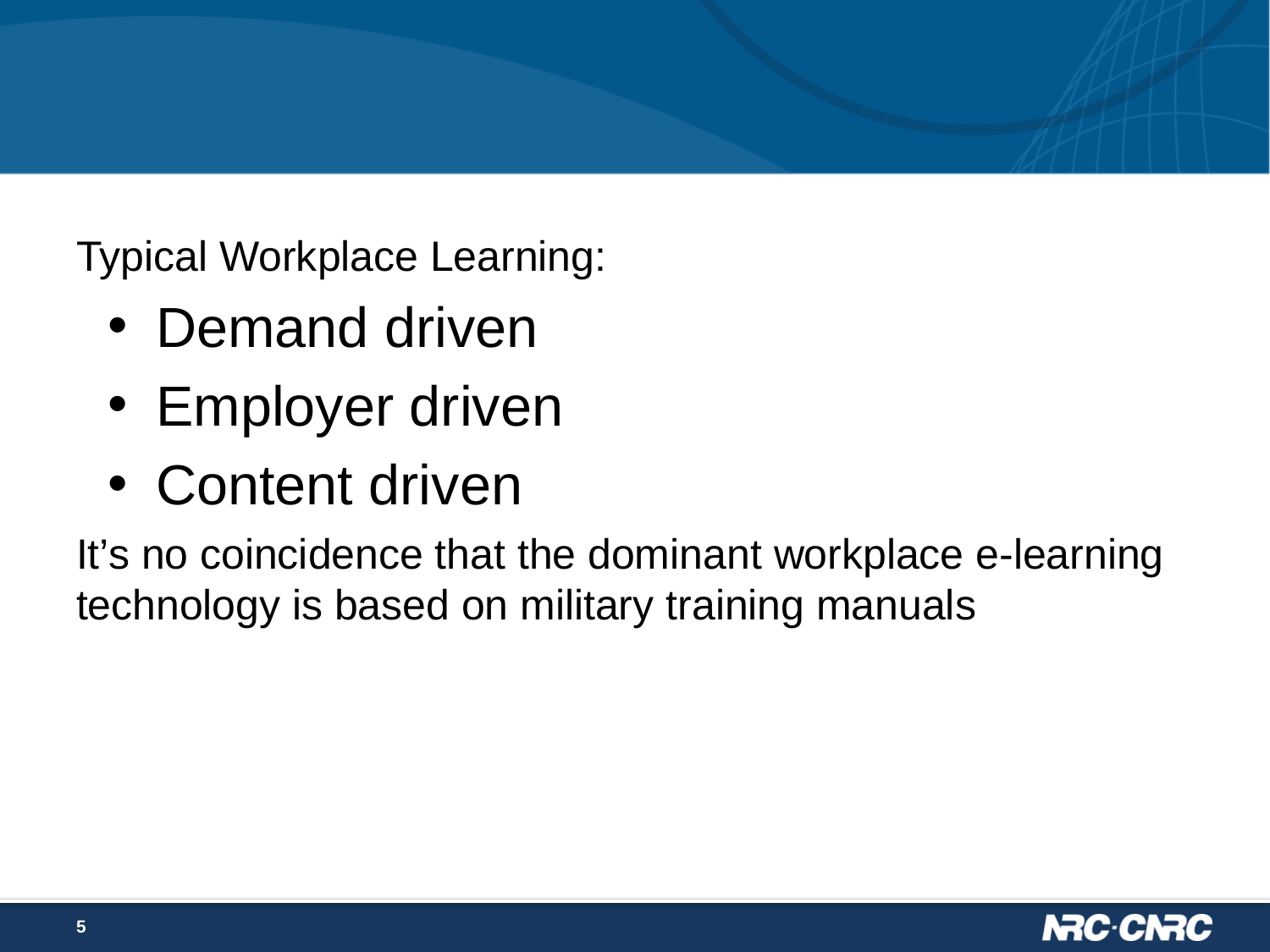

#
Typical Workplace Learning:
 Demand driven
 Employer driven
 Content driven
It’s no coincidence that the dominant workplace e-learning technology is based on military training manuals

5